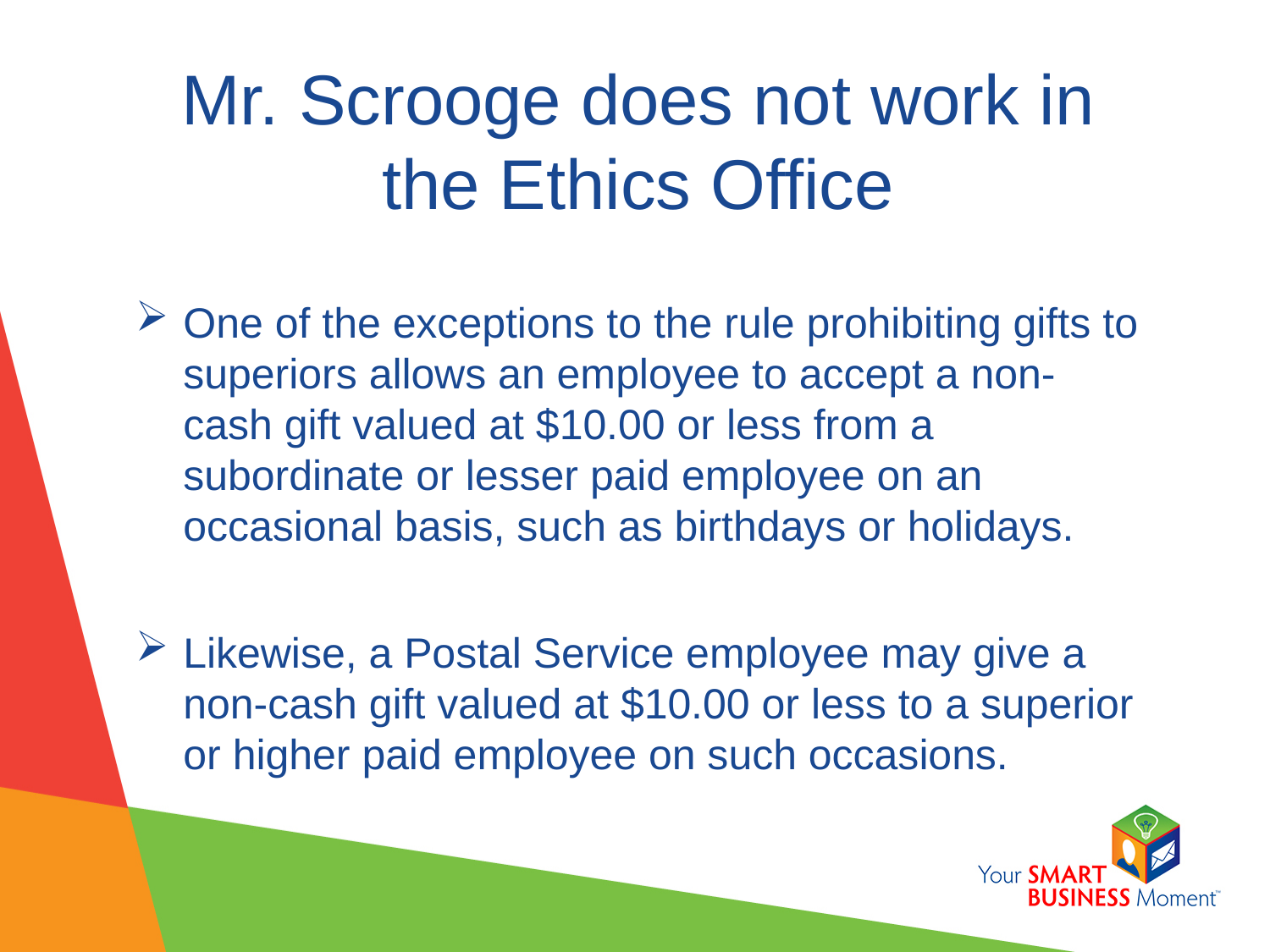

# Mr. Scrooge does not work in the Ethics Office

One of the exceptions to the rule prohibiting gifts to superiors allows an employee to accept a non-cash gift valued at $10.00 or less from a subordinate or lesser paid employee on an occasional basis, such as birthdays or holidays.

Likewise, a Postal Service employee may give a non-cash gift valued at $10.00 or less to a superior or higher paid employee on such occasions.